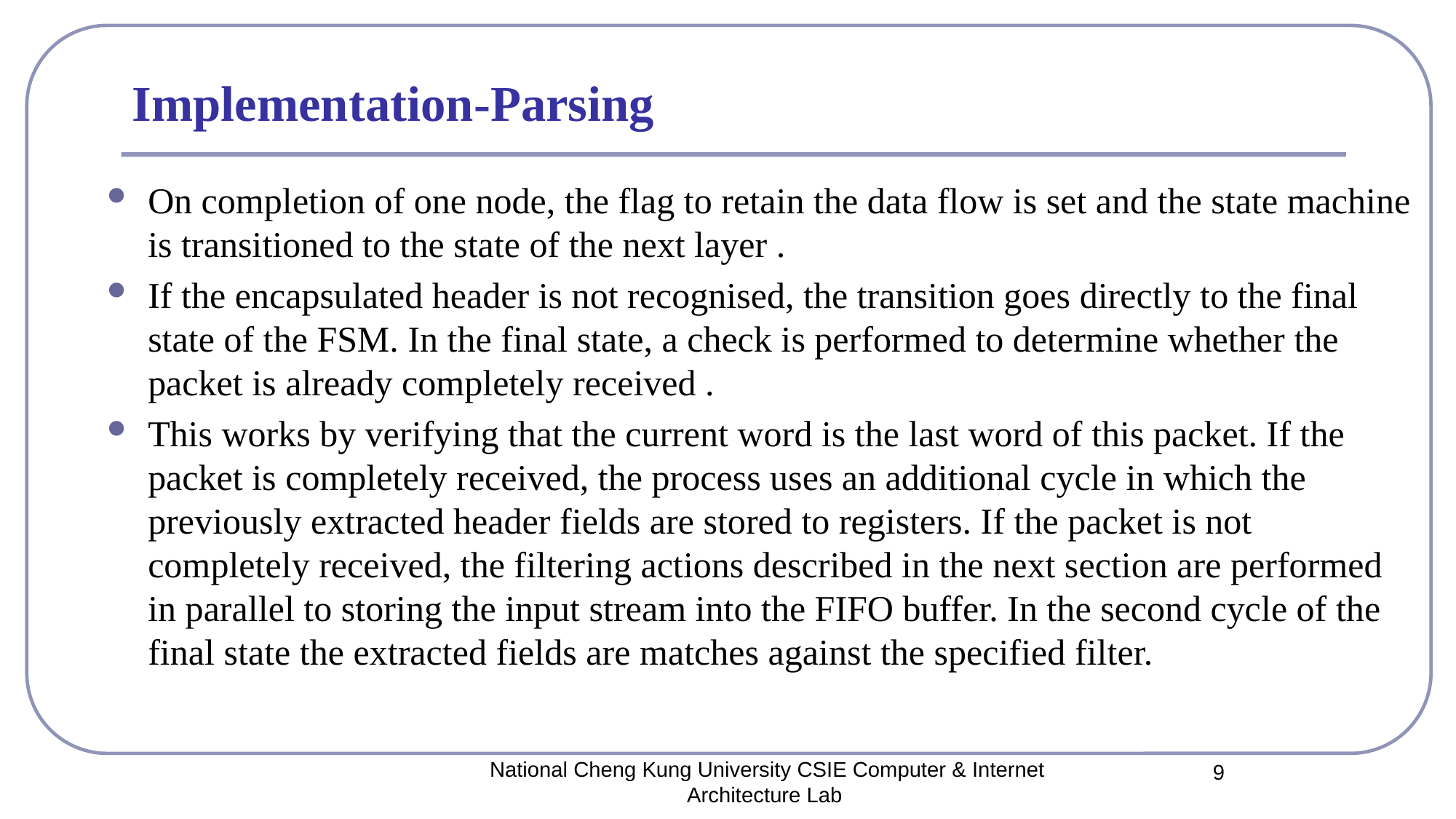

# Implementation-Parsing
On completion of one node, the flag to retain the data flow is set and the state machine is transitioned to the state of the next layer .
If the encapsulated header is not recognised, the transition goes directly to the final state of the FSM. In the final state, a check is performed to determine whether the packet is already completely received .
This works by verifying that the current word is the last word of this packet. If the packet is completely received, the process uses an additional cycle in which the previously extracted header fields are stored to registers. If the packet is not completely received, the filtering actions described in the next section are performed in parallel to storing the input stream into the FIFO buffer. In the second cycle of the final state the extracted fields are matches against the specified filter.
National Cheng Kung University CSIE Computer & Internet Architecture Lab
9